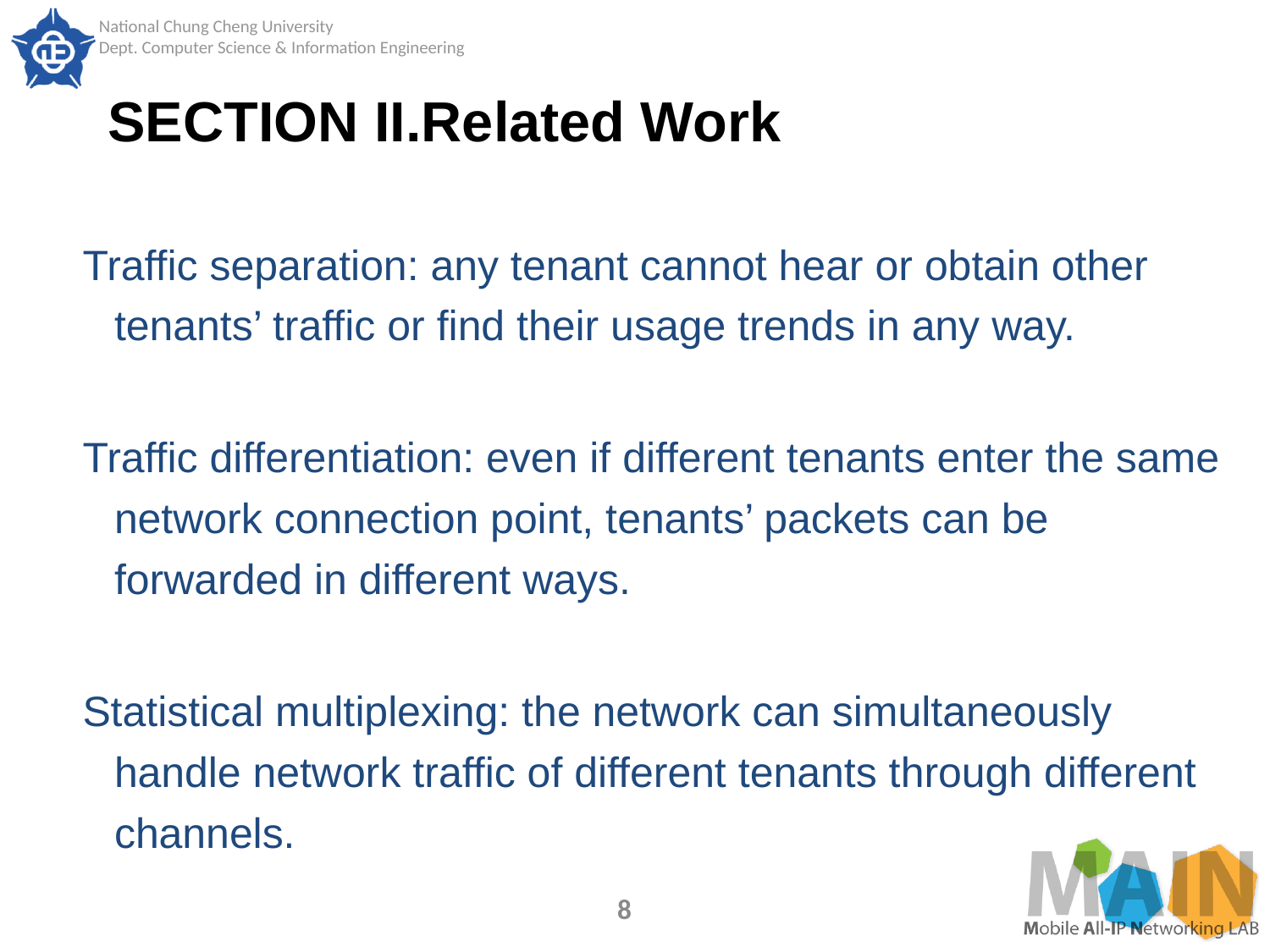

# SECTION II.Related Work
Traffic separation: any tenant cannot hear or obtain other tenants’ traffic or find their usage trends in any way.

Traffic differentiation: even if different tenants enter the same network connection point, tenants’ packets can be forwarded in different ways.

Statistical multiplexing: the network can simultaneously handle network traffic of different tenants through different channels.
8